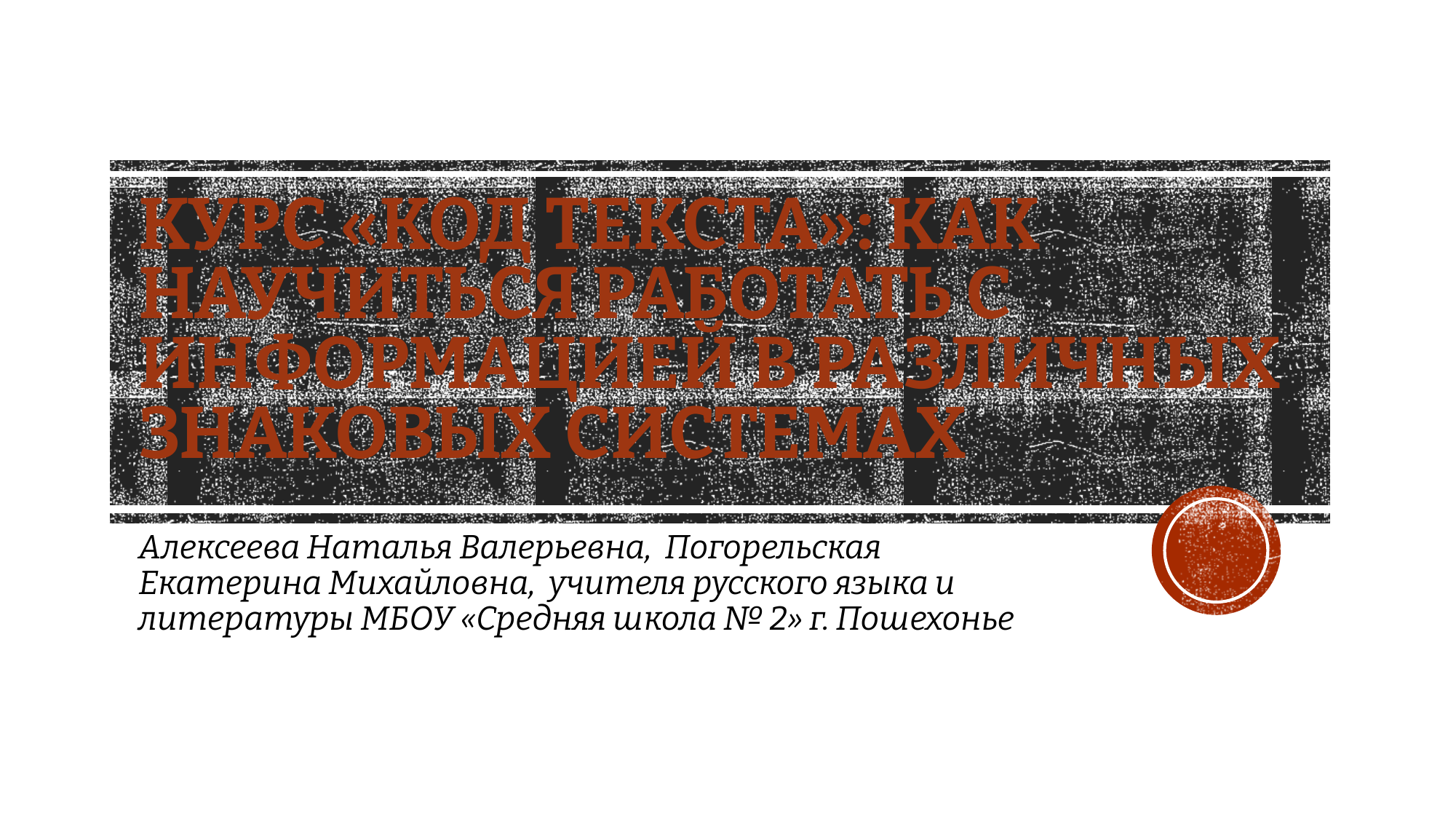

# Курс «Код текста»: как научиться работать с информацией в различных знаковых системах
Алексеева Наталья Валерьевна,  Погорельская Екатерина Михайловна,  учителя русского языка и литературы МБОУ «Средняя школа № 2» г. Пошехонье